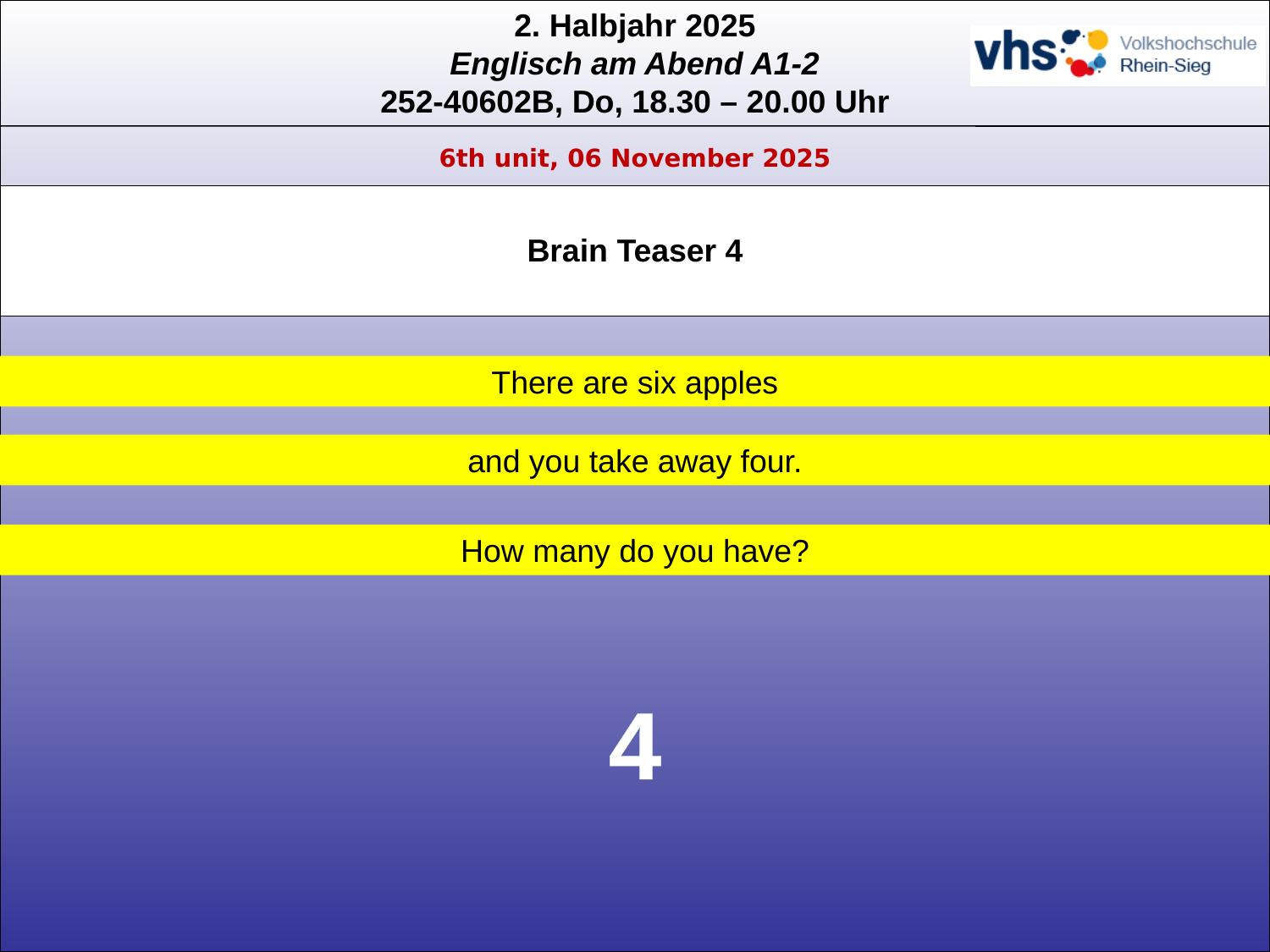

6th unit, 06 November 2025
# Brain Teaser 4
There are six apples
and you take away four.
How many do you have?
4